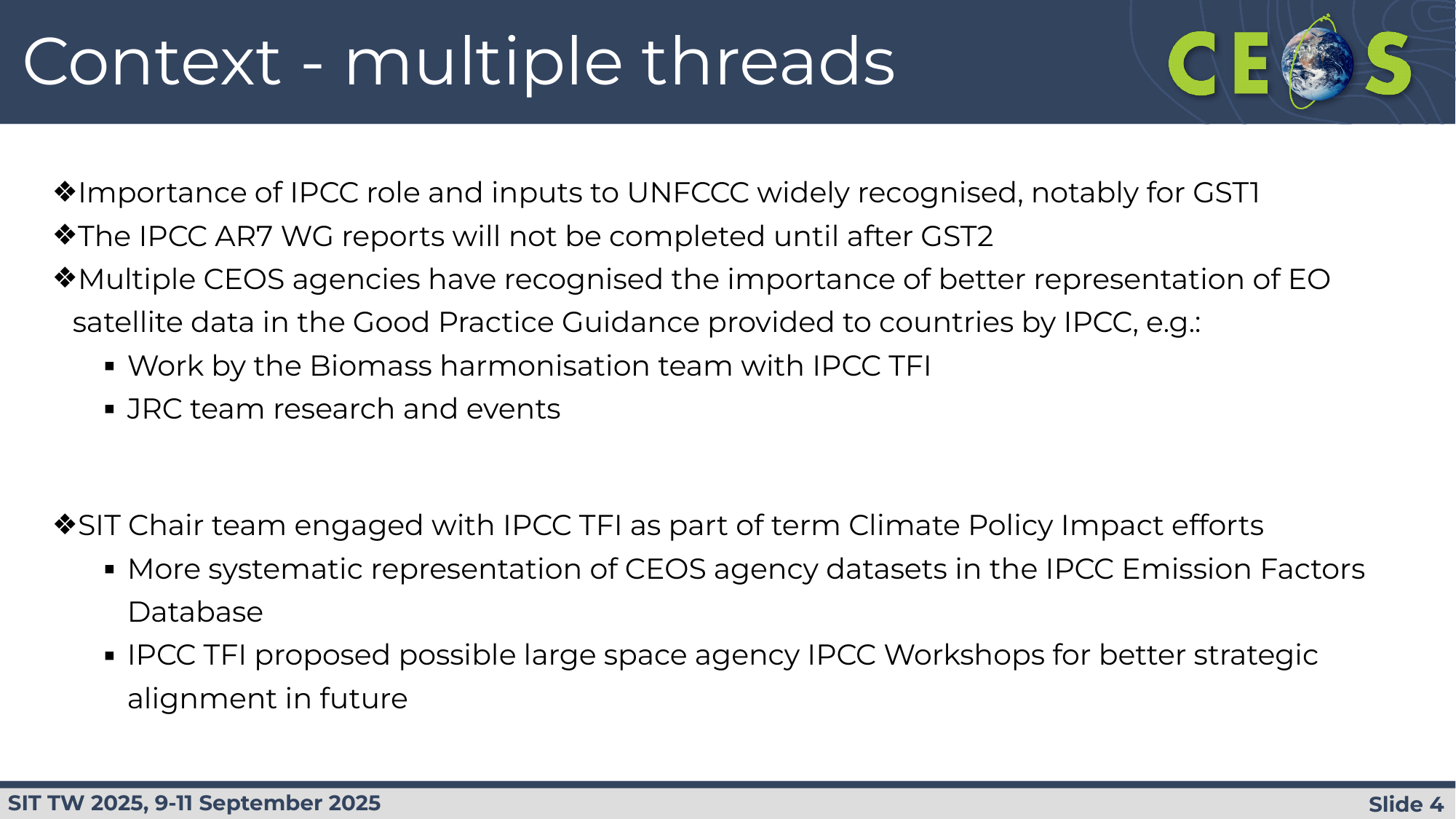

Context - multiple threads
Importance of IPCC role and inputs to UNFCCC widely recognised, notably for GST1
The IPCC AR7 WG reports will not be completed until after GST2
Multiple CEOS agencies have recognised the importance of better representation of EO satellite data in the Good Practice Guidance provided to countries by IPCC, e.g.:
Work by the Biomass harmonisation team with IPCC TFI
JRC team research and events

SIT Chair team engaged with IPCC TFI as part of term Climate Policy Impact efforts
More systematic representation of CEOS agency datasets in the IPCC Emission Factors Database
IPCC TFI proposed possible large space agency IPCC Workshops for better strategic alignment in future